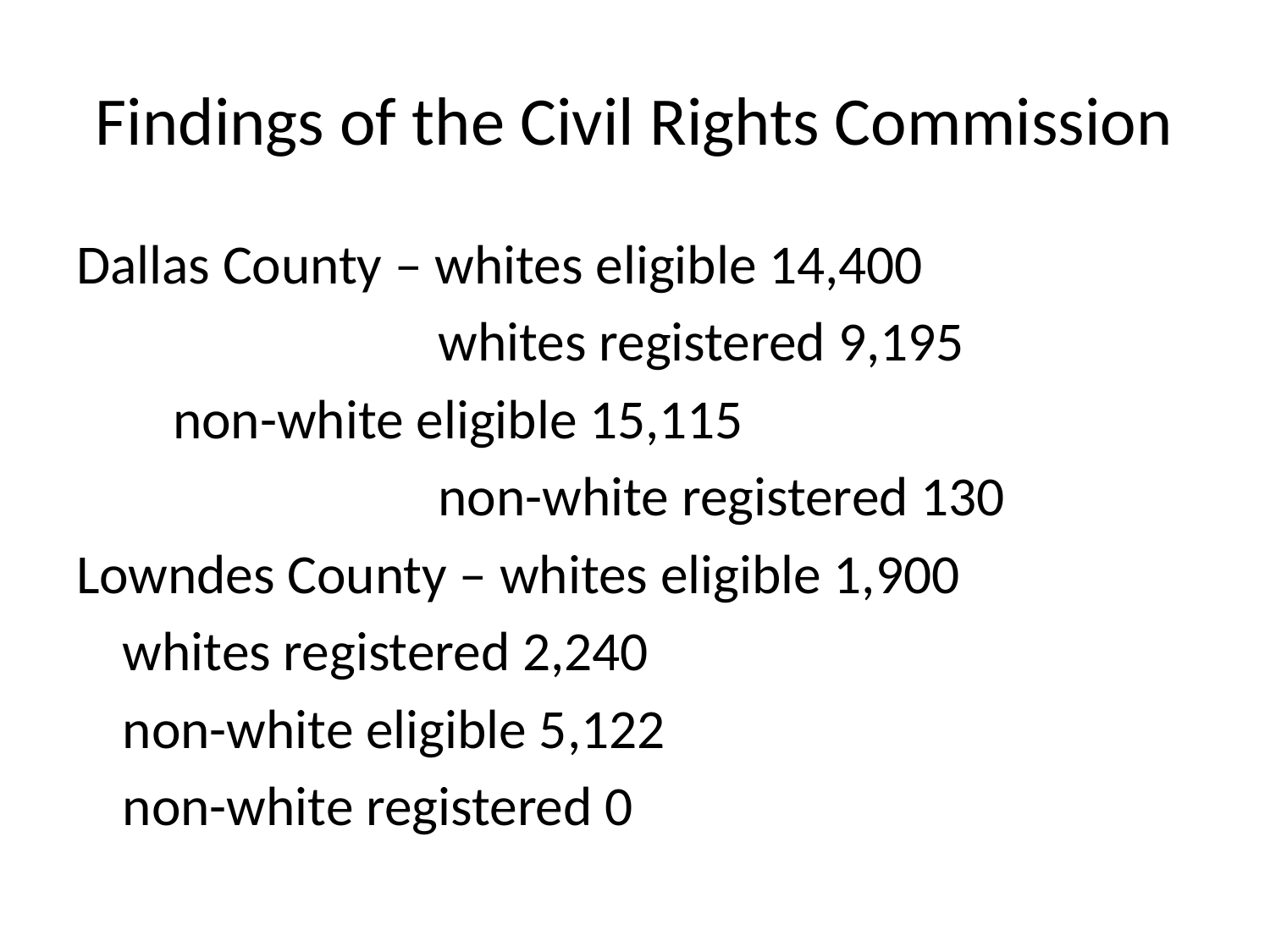

# Findings of the Civil Rights Commission
Dallas County – whites eligible 14,400
                             whites registered 9,195
						    non-white eligible 15,115
                             non-white registered 130
Lowndes County – whites eligible 1,900
								whites registered 2,240
								non-white eligible 5,122
								non-white registered 0